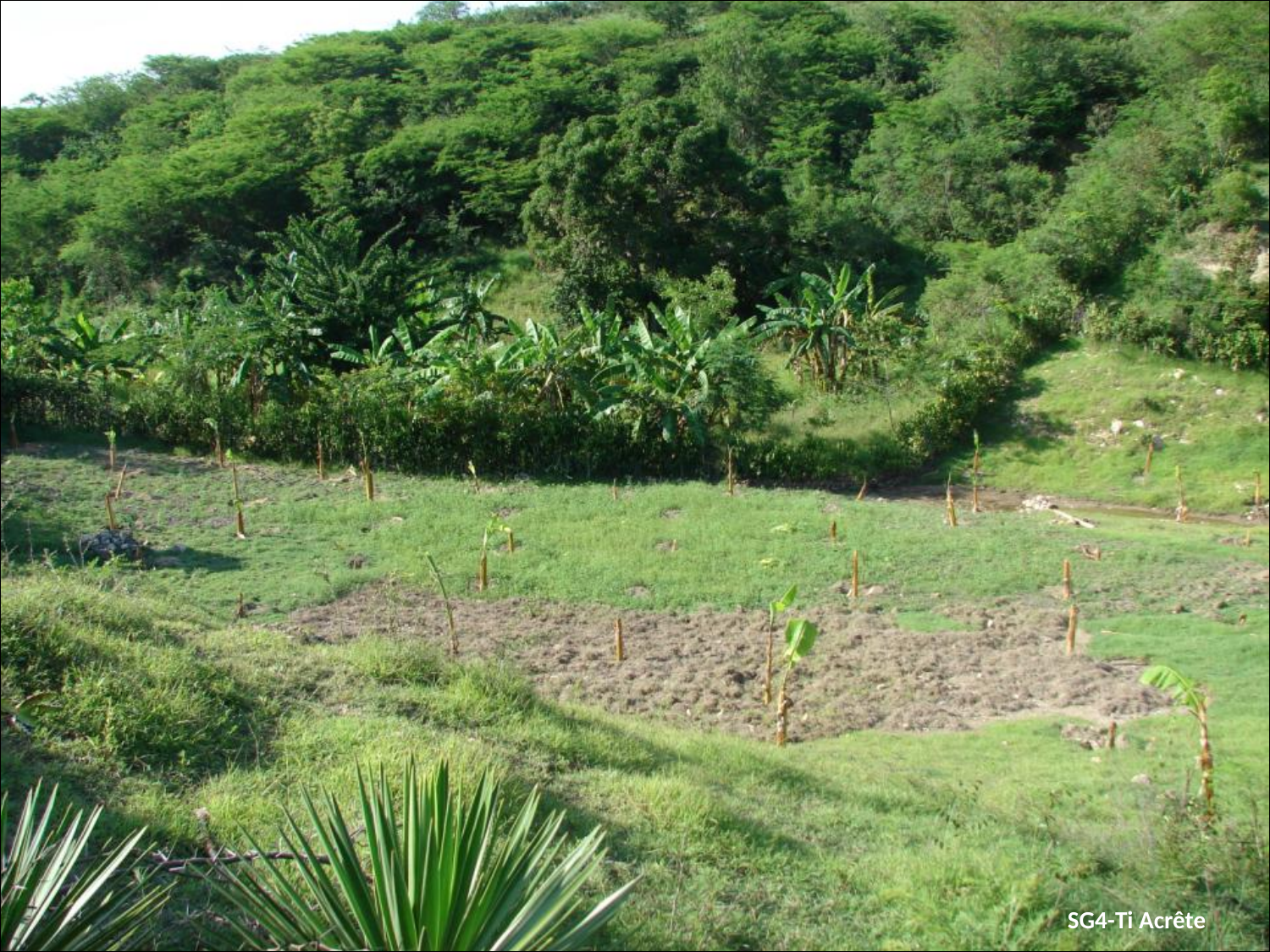

# Au fond, bannaneraie  en amont de SG4 et extension de la bananeraie grâce à P1 et P2
SG4-Ti Acrête